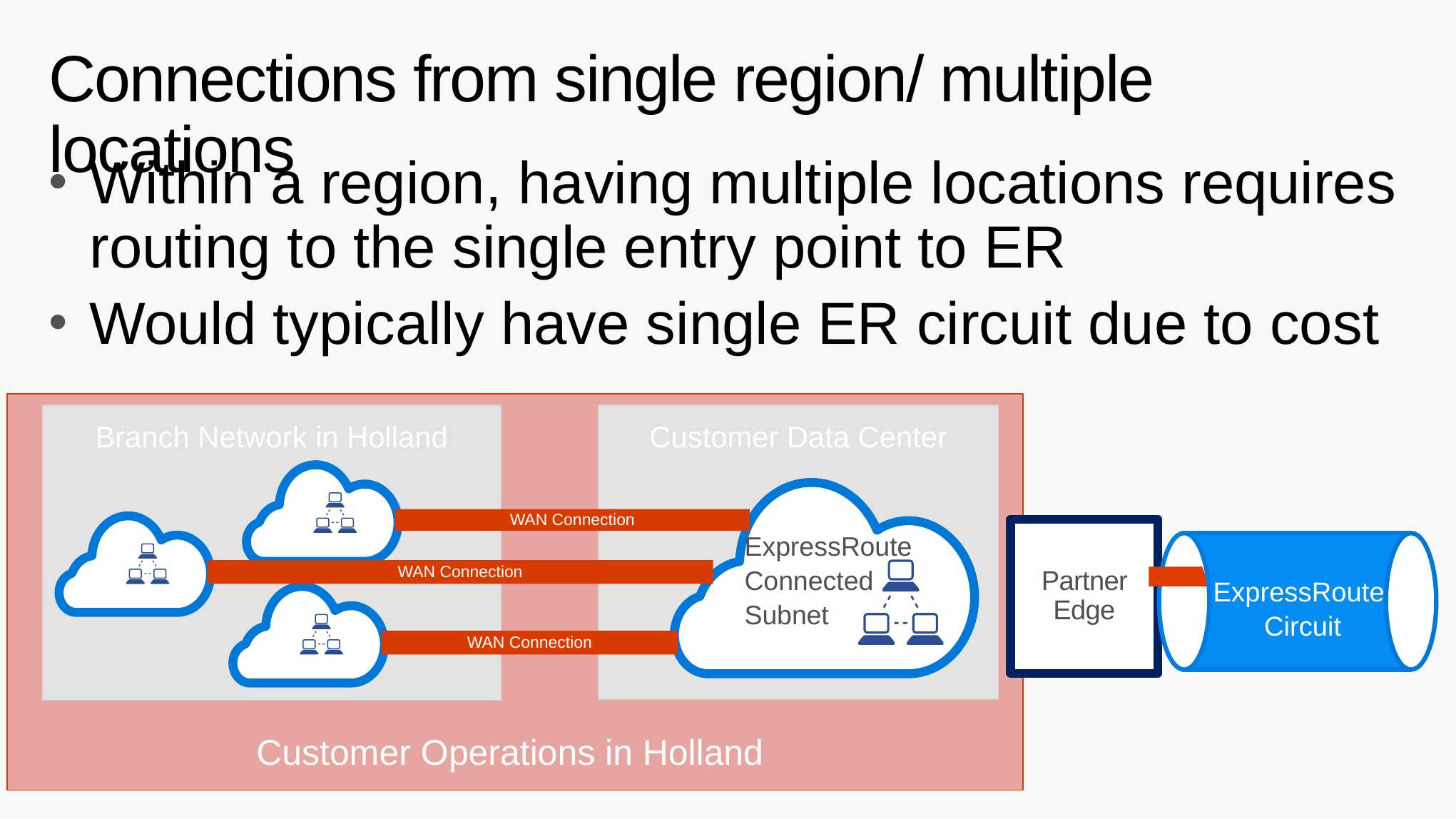

# Connections from single region/ multiple locations
Within a region, having multiple locations requires routing to the single entry point to ER
Would typically have single ER circuit due to cost

Customer Operations in Holland
Branch Network in Holland
Customer Data Center

WAN Connection

Partner Edge
ExpressRoute
Connected
Subnet

ExpressRoute
Circuit

WAN Connection

WAN Connection